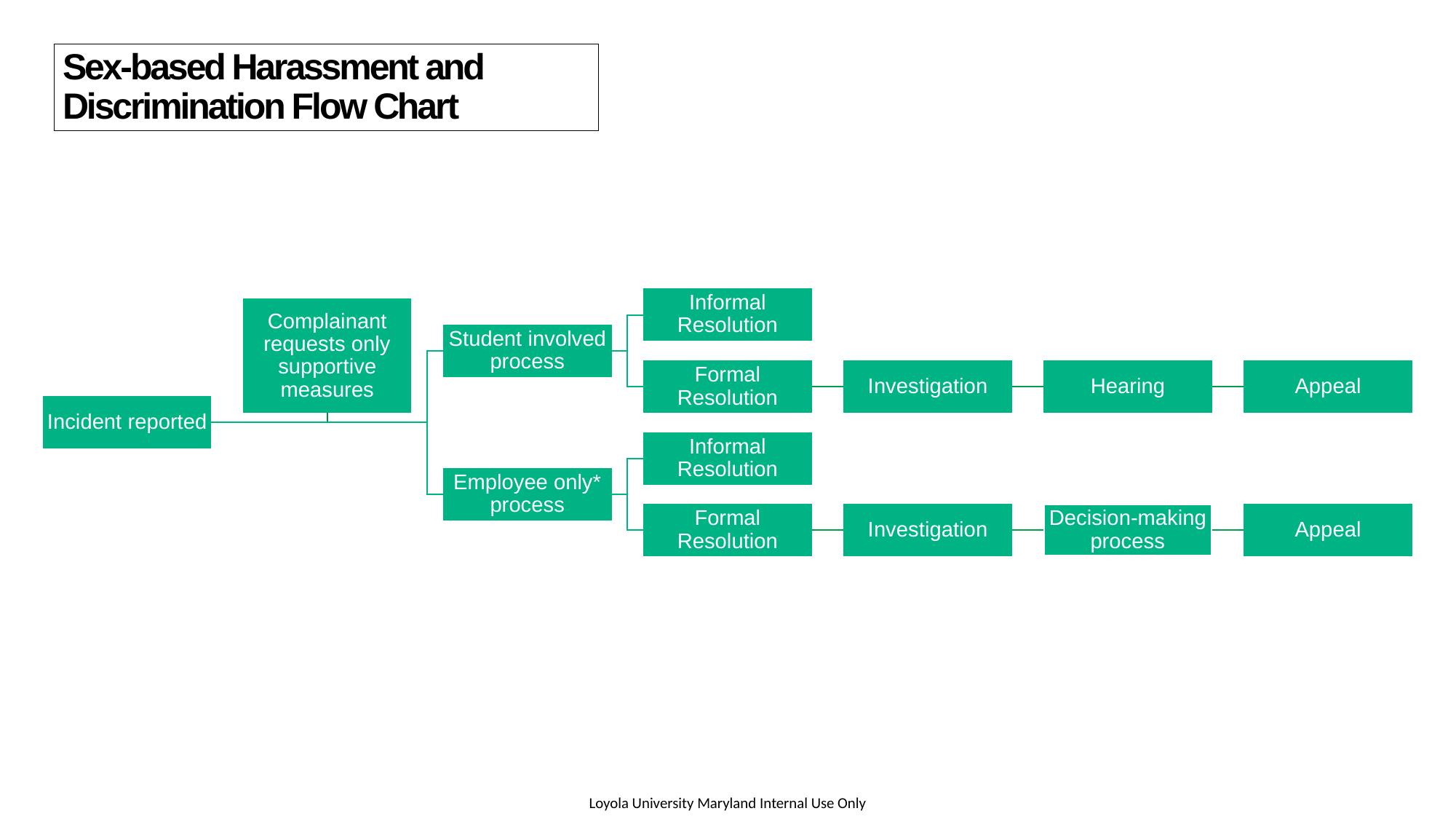

Sex-based Harassment and Discrimination Flow Chart
Informal Resolution
Complainant requests only supportive measures

Student involved process

Formal Resolution
Investigation
Hearing
Appeal

Incident reported

Informal Resolution

Employee only* process

Formal Resolution
Investigation
Decision-making process
Appeal